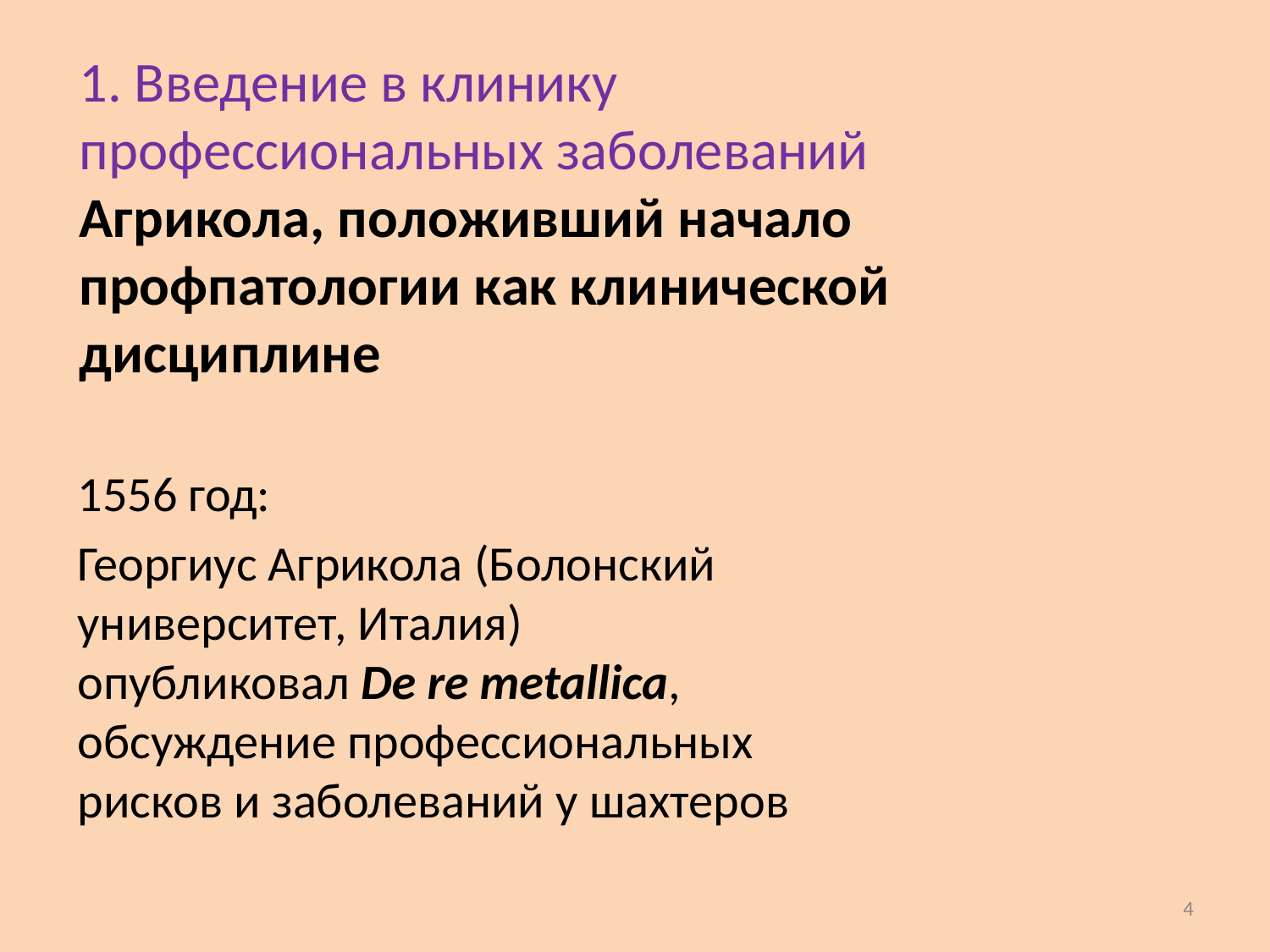

1. Введение в клинику профессиональных заболеваний
Агрикола, положивший начало профпатологии как клинической дисциплине
1556 год:
Георгиус Агрикола (Болонский университет, Италия) опубликовал De re metallica, обсуждение профессиональных рисков и заболеваний у шахтеров
4